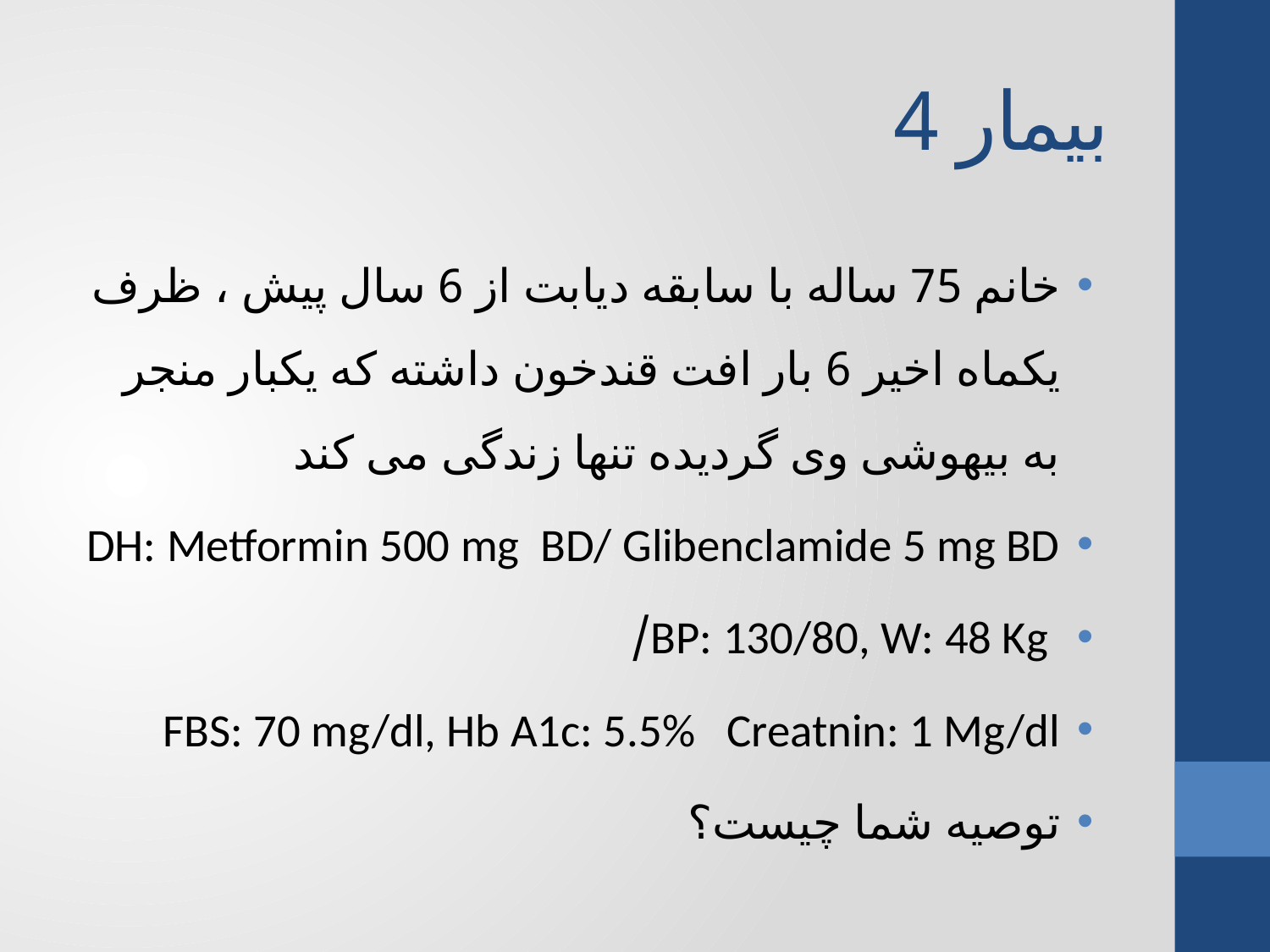

# بیمار 4
خانم 75 ساله با سابقه دیابت از 6 سال پیش ، ظرف یکماه اخیر 6 بار افت قندخون داشته که یکبار منجر به بیهوشی وی گردیده تنها زندگی می کند
DH: Metformin 500 mg  BD/ Glibenclamide 5 mg BD
 BP: 130/80, W: 48 Kg/
FBS: 70 mg/dl, Hb A1c: 5.5%   Creatnin: 1 Mg/dl
توصیه شما چیست؟